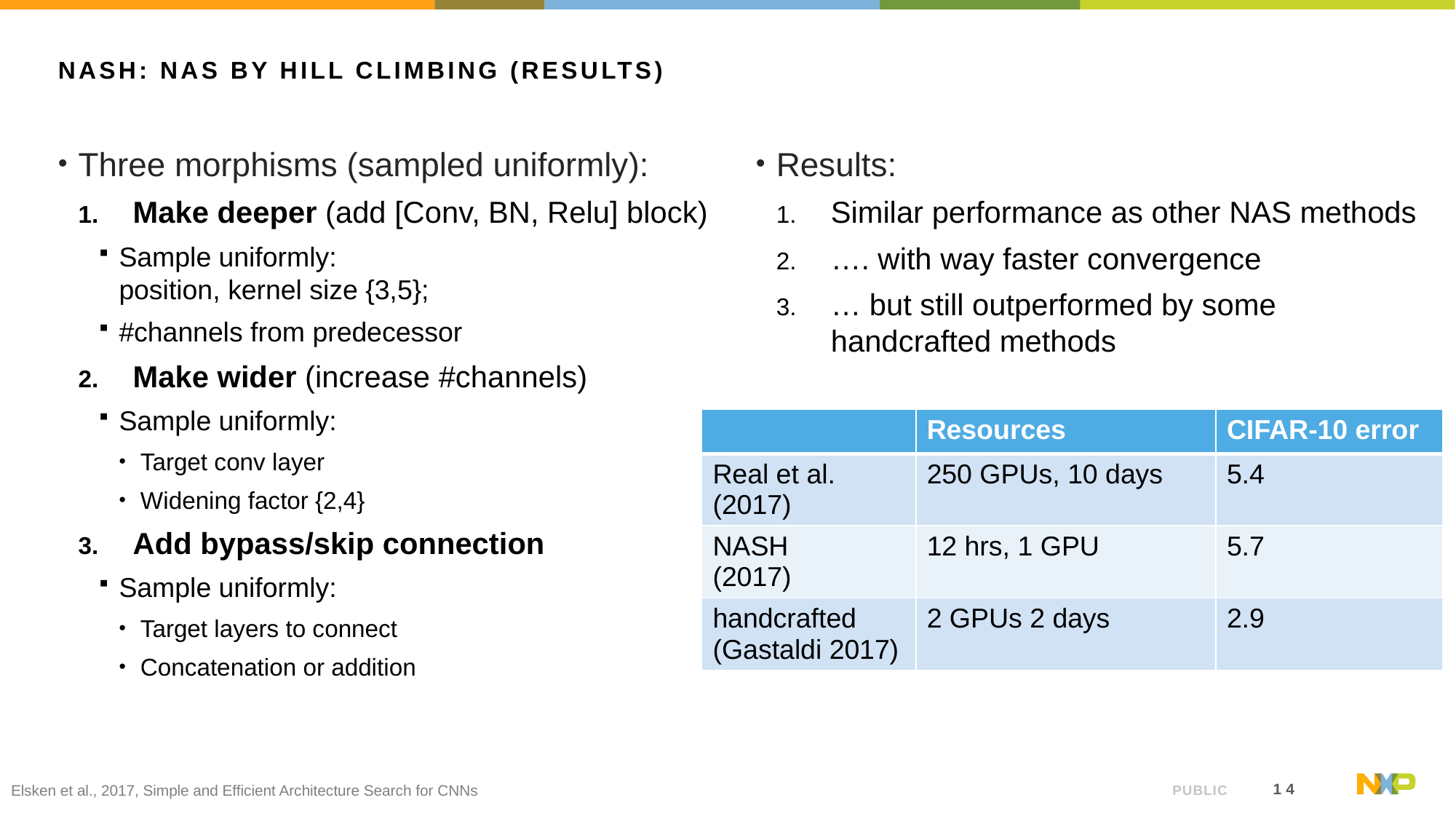

# Nash: Nas by hill climbing (Results)
Three morphisms (sampled uniformly):
Make deeper (add [Conv, BN, Relu] block)
Sample uniformly:
position, kernel size {3,5};
#channels from predecessor
Make wider (increase #channels)
Sample uniformly:
Target conv layer
Widening factor {2,4}
Add bypass/skip connection
Sample uniformly:
Target layers to connect
Concatenation or addition
Results:
Similar performance as other NAS methods
…. with way faster convergence
… but still outperformed by some handcrafted methods

|  | Resources | CIFAR-10 error |
| --- | --- | --- |
| Real et al. (2017) | 250 GPUs, 10 days | 5.4 |
| NASH (2017) | 12 hrs, 1 GPU | 5.7 |
| handcrafted (Gastaldi 2017) | 2 GPUs 2 days | 2.9 |
Elsken et al., 2017, Simple and Efficient Architecture Search for CNNs